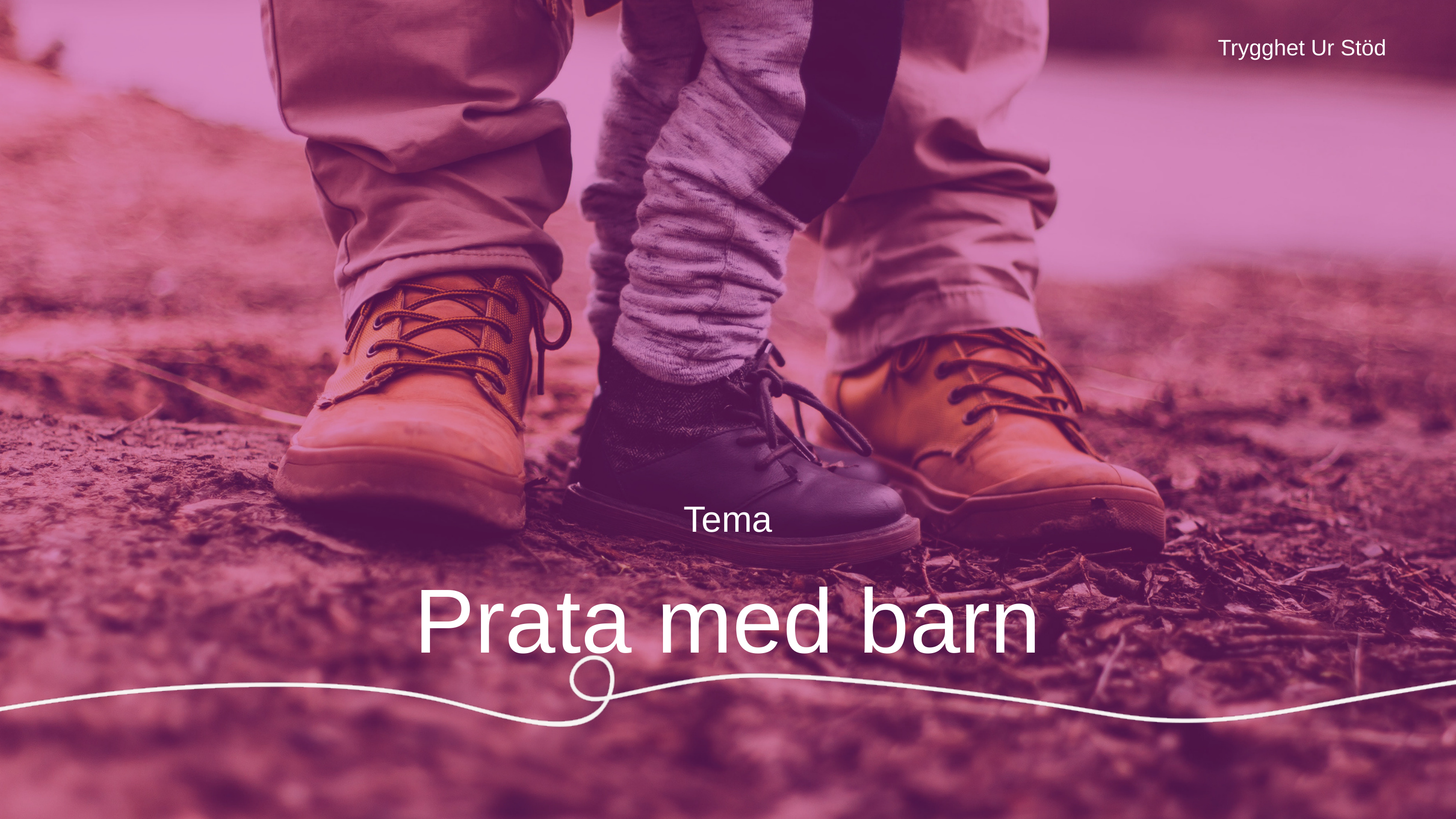

Trygghet Ur Stöd
Tema
Prata med barn